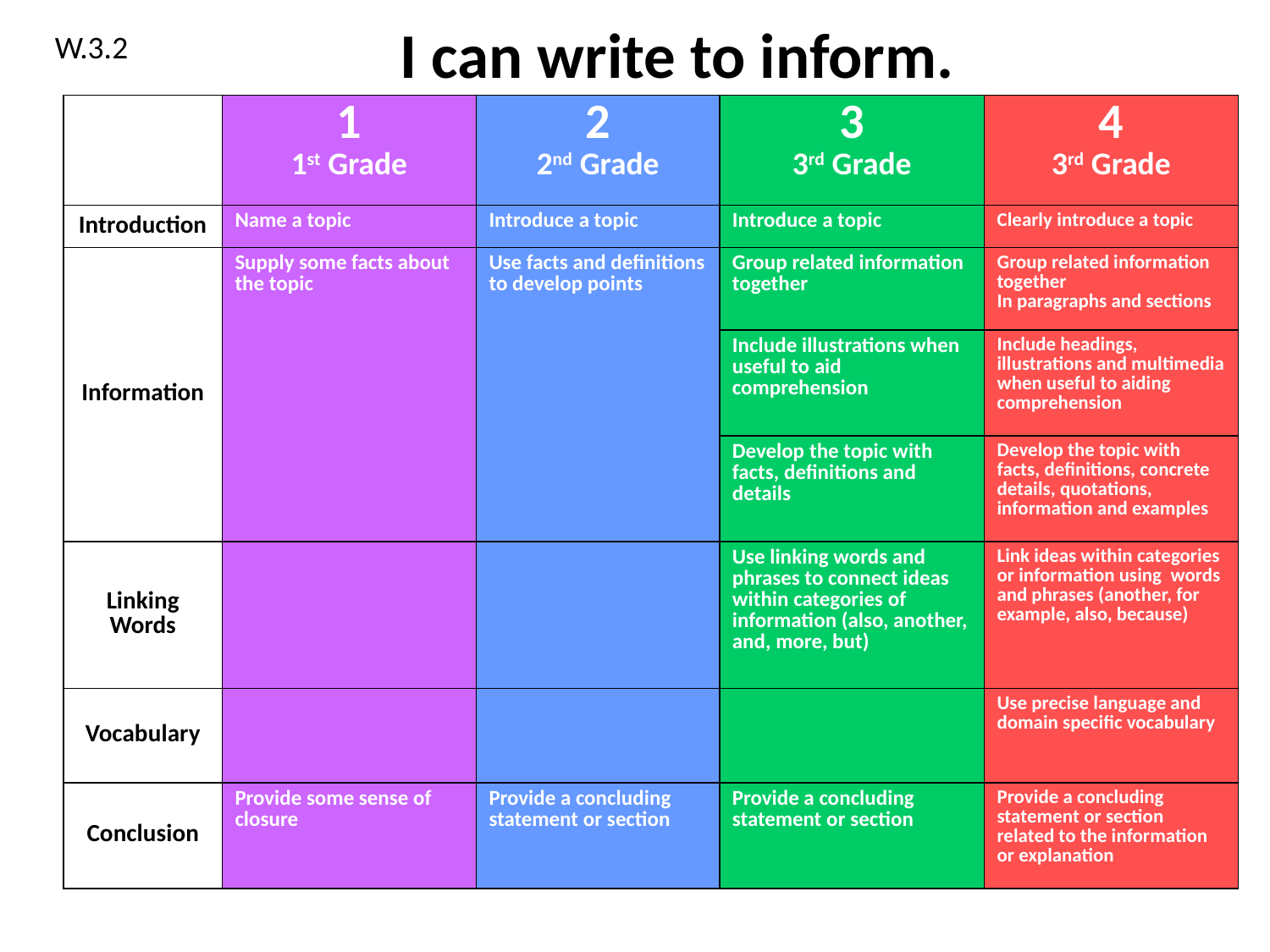

# I can write to inform.
W.3.2
|  | 1 1st Grade | 2 2nd Grade | 3 3rd Grade | 4 3rd Grade |
| --- | --- | --- | --- | --- |
| Introduction | Name a topic | Introduce a topic | Introduce a topic | Clearly introduce a topic |
| Information | Supply some facts about the topic | Use facts and definitions to develop points | Group related information together | Group related information together In paragraphs and sections |
|  |  |  | Include illustrations when useful to aid comprehension | Include headings, illustrations and multimedia when useful to aiding comprehension |
|  |  |  | Develop the topic with facts, definitions and details | Develop the topic with facts, definitions, concrete details, quotations, information and examples |
| Linking Words |  |  | Use linking words and phrases to connect ideas within categories of information (also, another, and, more, but) | Link ideas within categories or information using words and phrases (another, for example, also, because) |
| Vocabulary |  |  |  | Use precise language and domain specific vocabulary |
| Conclusion | Provide some sense of closure | Provide a concluding statement or section | Provide a concluding statement or section | Provide a concluding statement or section related to the information or explanation |